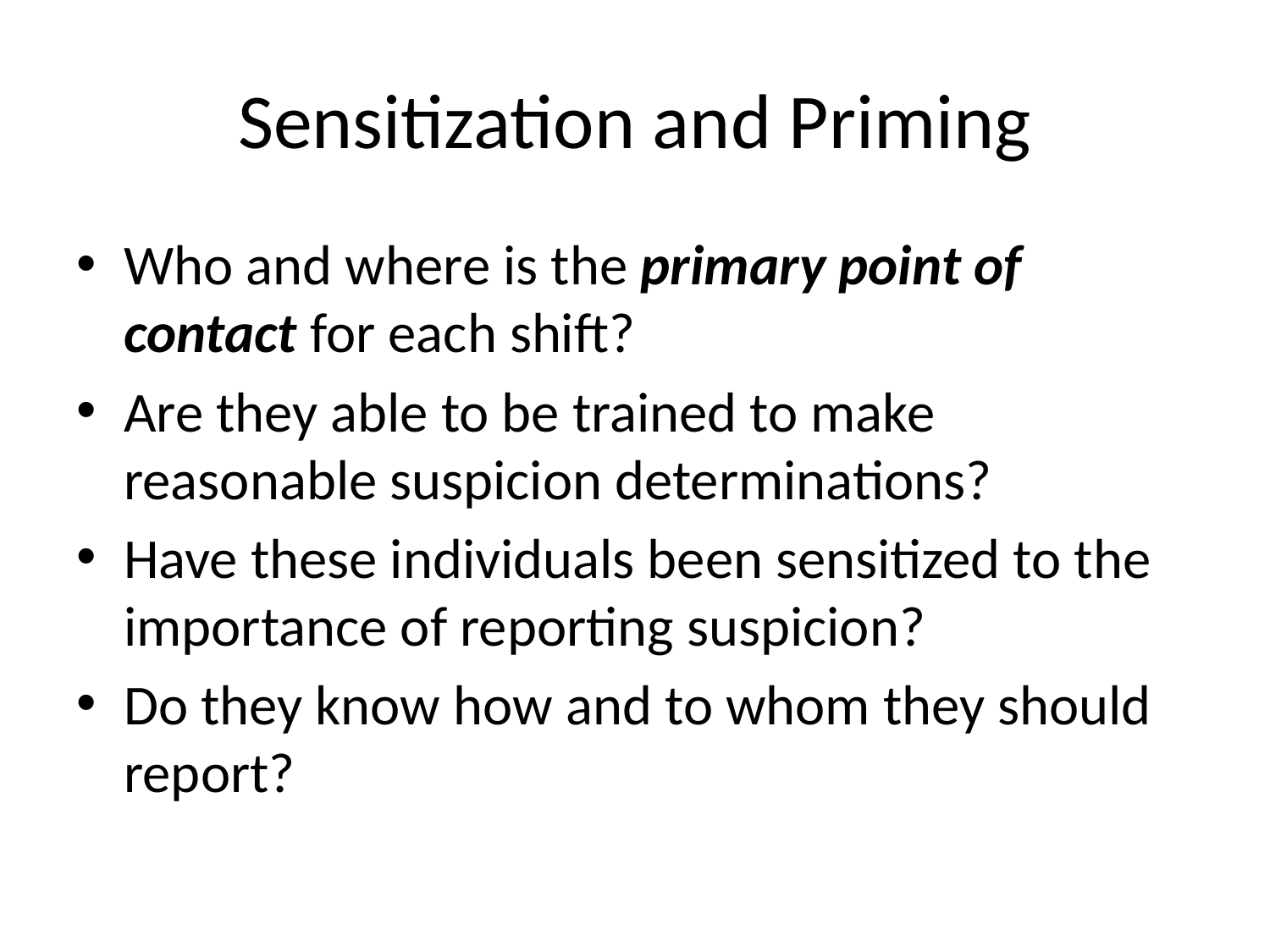

# Sensitization and Priming
Who and where is the primary point of contact for each shift?
Are they able to be trained to make reasonable suspicion determinations?
Have these individuals been sensitized to the importance of reporting suspicion?
Do they know how and to whom they should report?